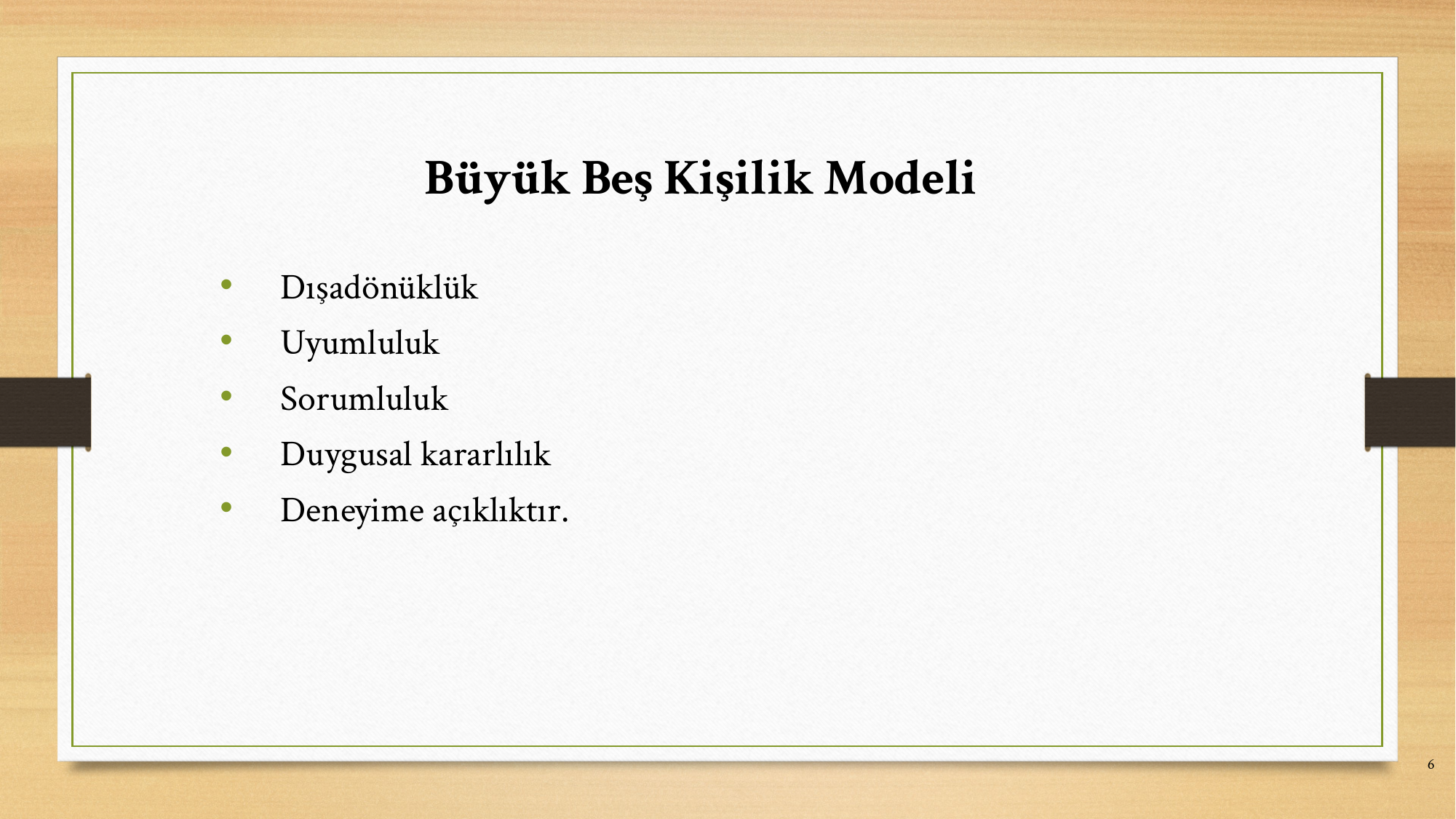

# Büyük Beş Kişilik Modeli
Dışadönüklük
Uyumluluk
Sorumluluk
Duygusal kararlılık
Deneyime açıklıktır.

6